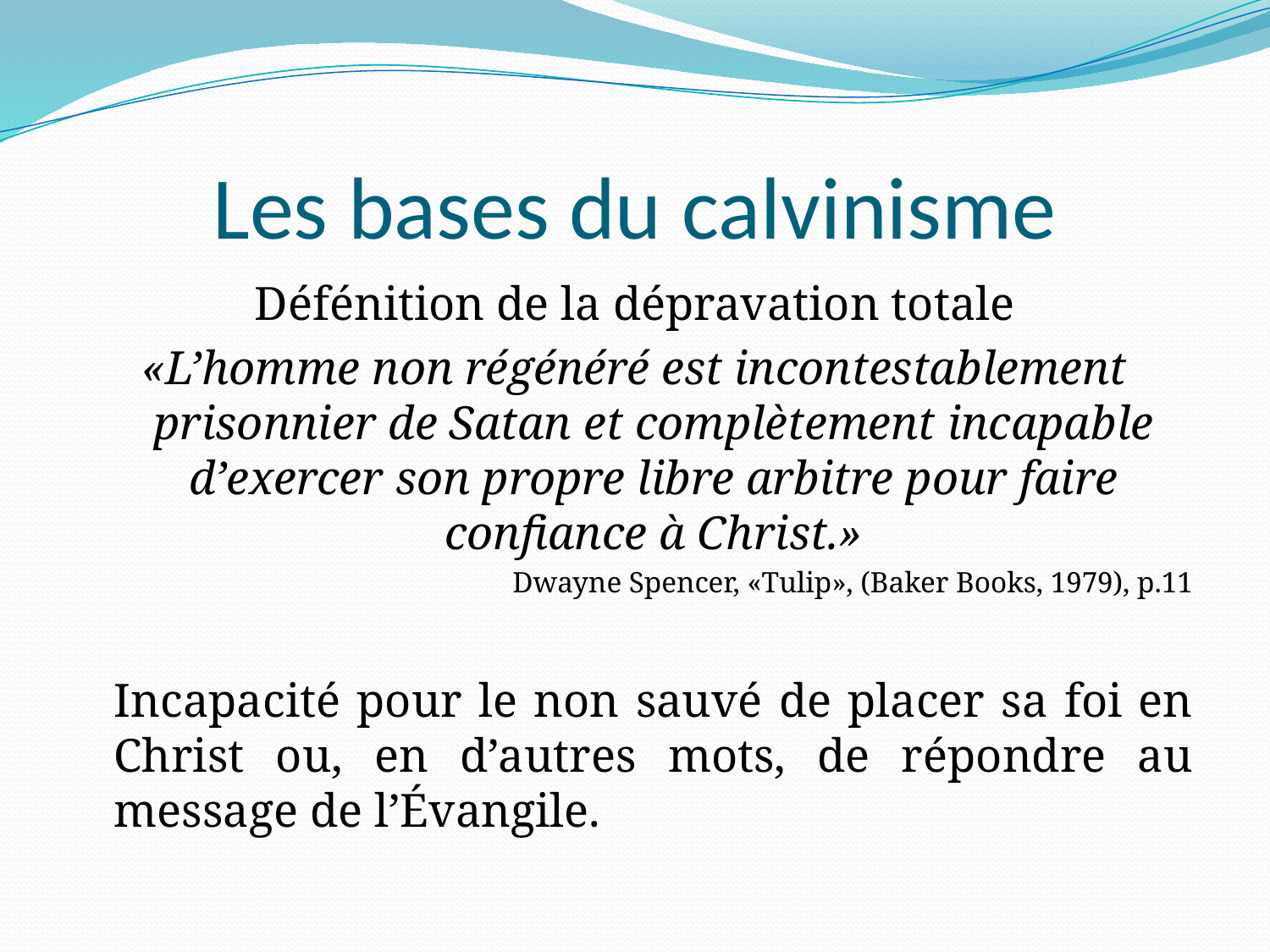

# Les bases du calvinisme
Défénition de la dépravation totale
«L’homme non régénéré est incontestablement prisonnier de Satan et complètement incapable d’exercer son propre libre arbitre pour faire confiance à Christ.»
Dwayne Spencer, «Tulip», (Baker Books, 1979), p.11

	Incapacité pour le non sauvé de placer sa foi en Christ ou, en d’autres mots, de répondre au message de l’Évangile.